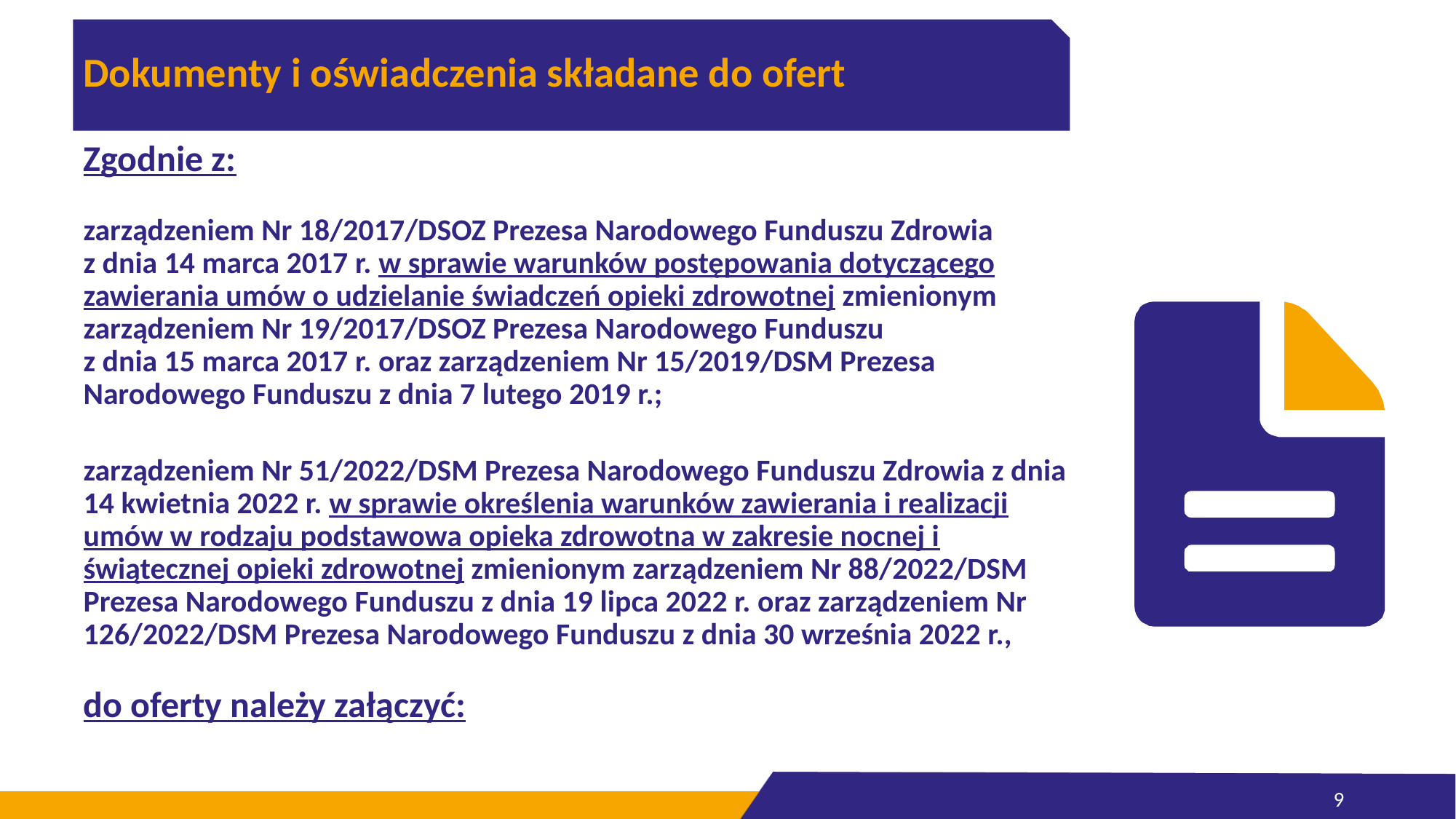

# Dokumenty i oświadczenia składane do ofert

Zgodnie z:

zarządzeniem Nr 18/2017/DSOZ Prezesa Narodowego Funduszu Zdrowia
z dnia 14 marca 2017 r. w sprawie warunków postępowania dotyczącego zawierania umów o udzielanie świadczeń opieki zdrowotnej zmienionym zarządzeniem Nr 19/2017/DSOZ Prezesa Narodowego Funduszu
z dnia 15 marca 2017 r. oraz zarządzeniem Nr 15/2019/DSM Prezesa Narodowego Funduszu z dnia 7 lutego 2019 r.;

zarządzeniem Nr 51/2022/DSM Prezesa Narodowego Funduszu Zdrowia z dnia 14 kwietnia 2022 r. w sprawie określenia warunków zawierania i realizacji umów w rodzaju podstawowa opieka zdrowotna w zakresie nocnej i świątecznej opieki zdrowotnej zmienionym zarządzeniem Nr 88/2022/DSM Prezesa Narodowego Funduszu z dnia 19 lipca 2022 r. oraz zarządzeniem Nr 126/2022/DSM Prezesa Narodowego Funduszu z dnia 30 września 2022 r.,

do oferty należy załączyć: